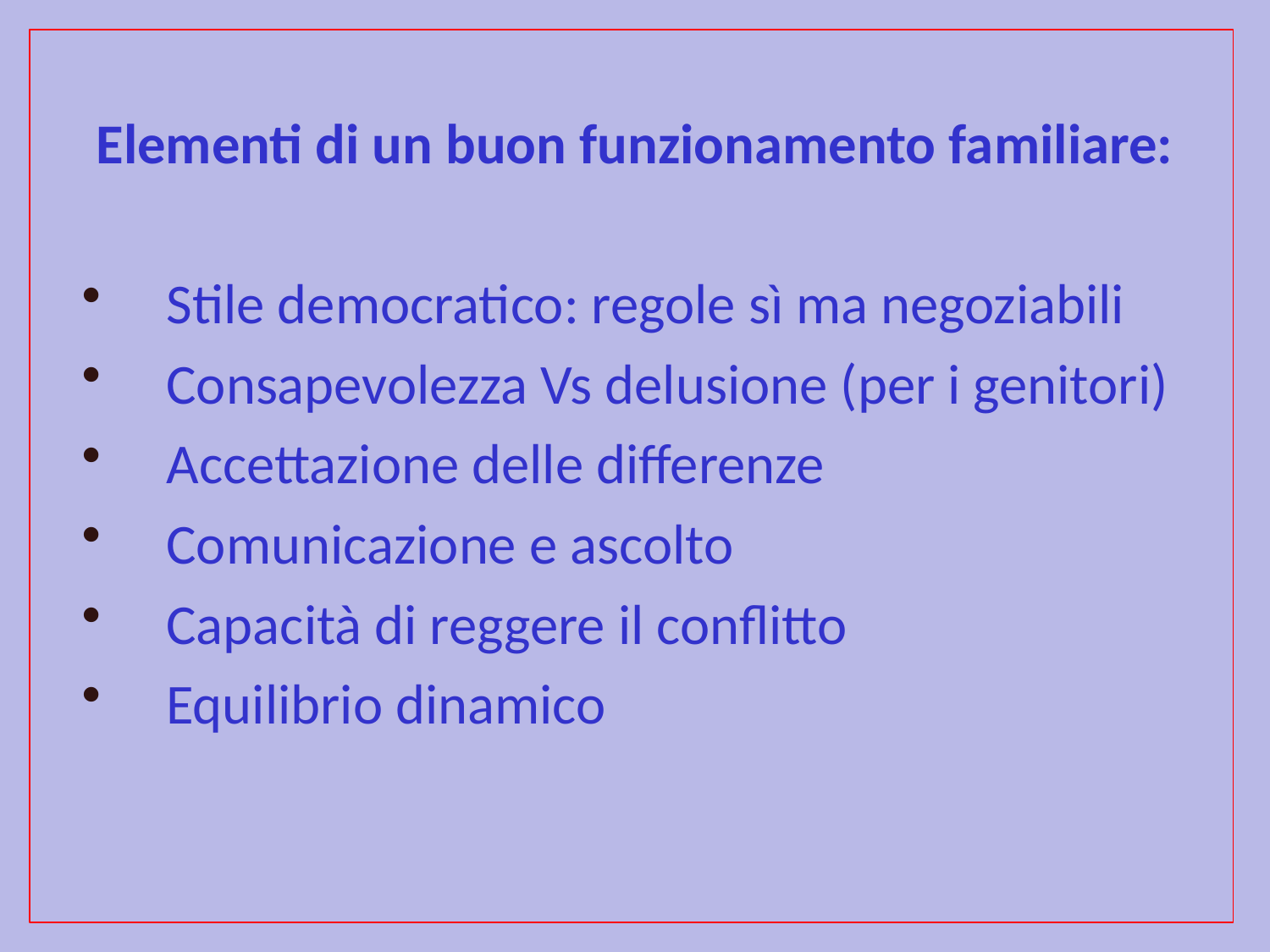

Elementi di un buon funzionamento familiare:

Stile democratico: regole sì ma negoziabili
Consapevolezza Vs delusione (per i genitori)
Accettazione delle differenze
Comunicazione e ascolto
Capacità di reggere il conflitto
Equilibrio dinamico